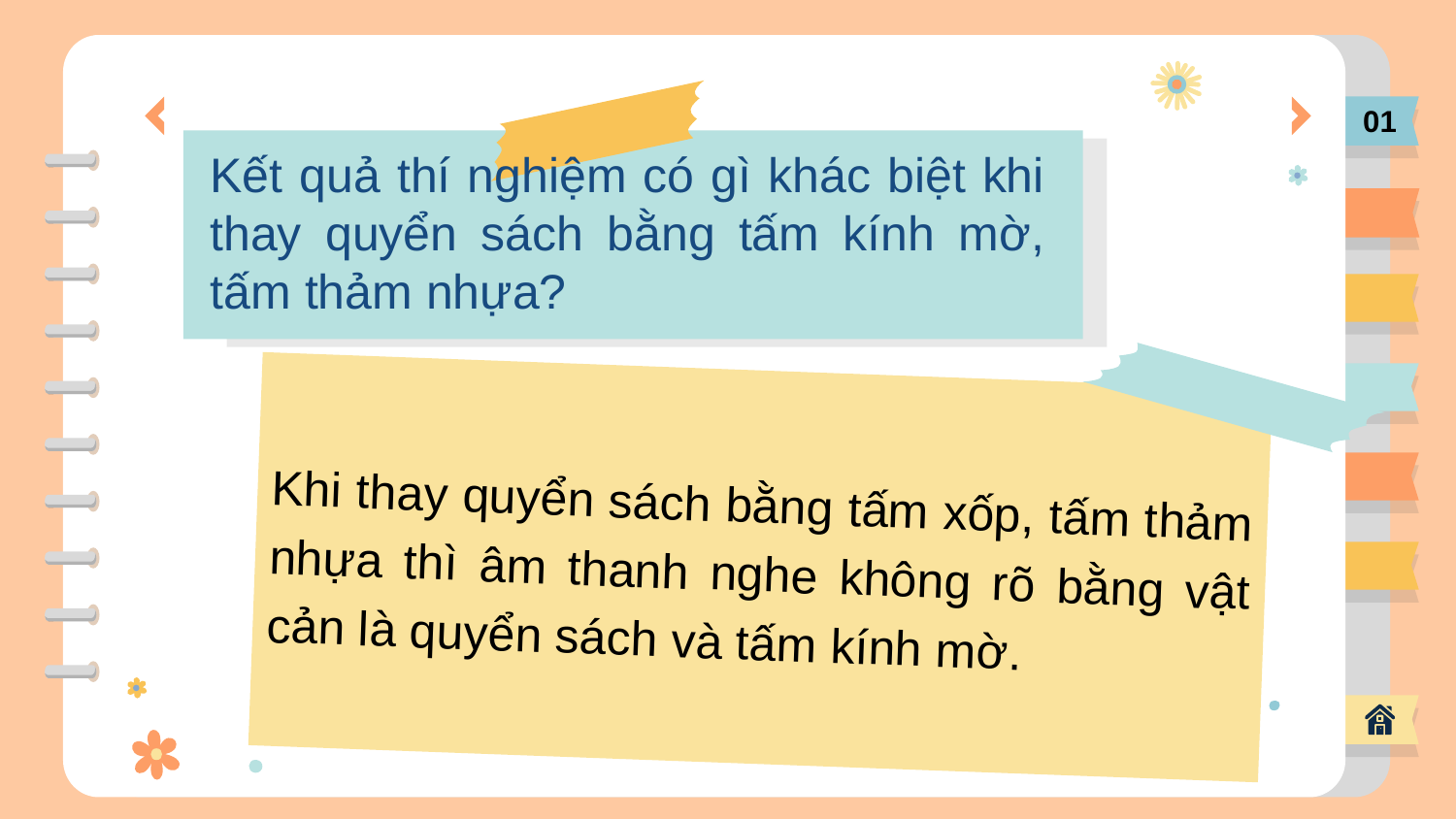

01

Kết quả thí nghiệm có gì khác biệt khi thay quyển sách bằng tấm kính mờ, tấm thảm nhựa?

Khi thay quyển sách bằng tấm xốp, tấm thảm nhựa thì âm thanh nghe không rõ bằng vật cản là quyển sách và tấm kính mờ.